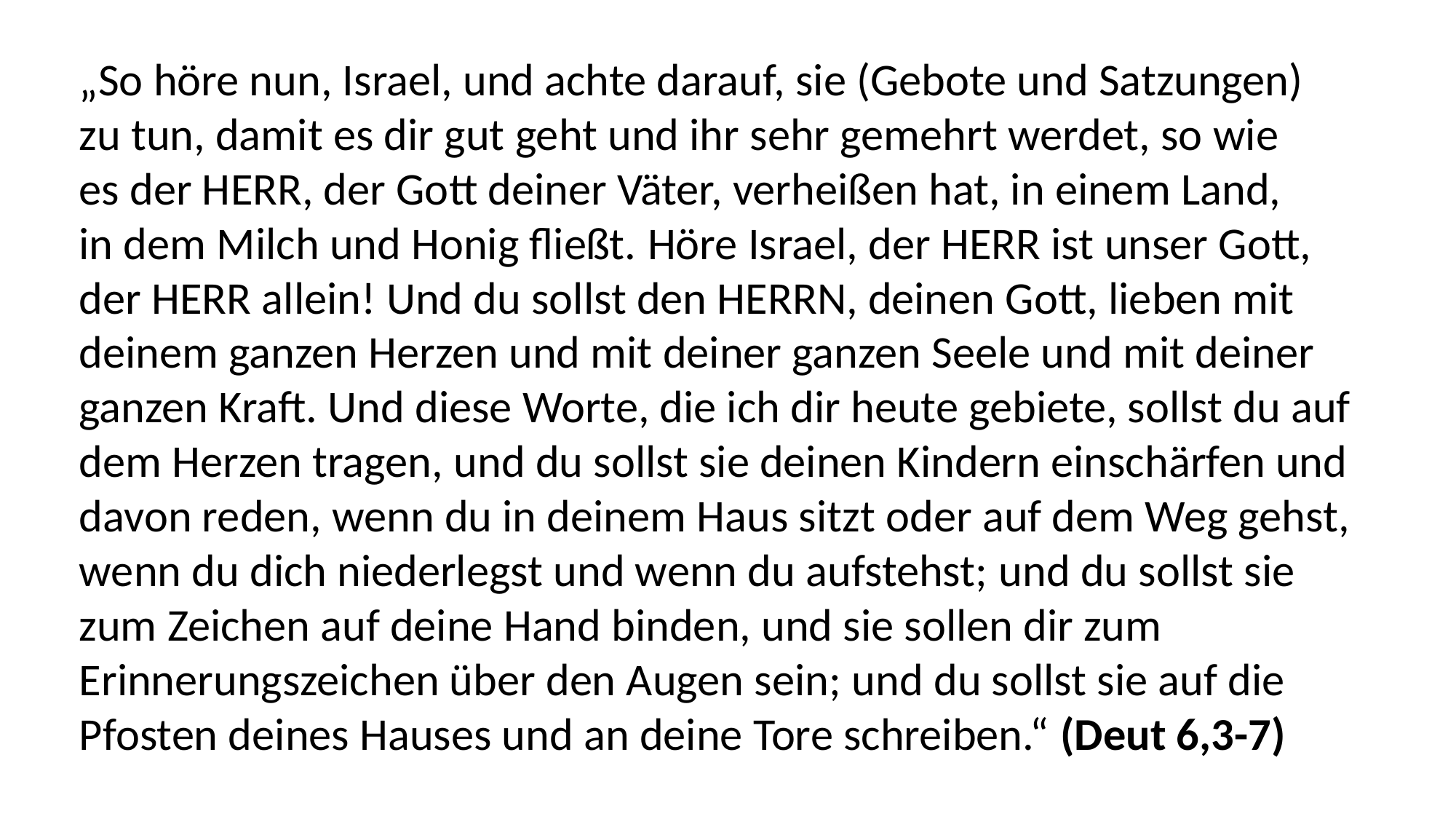

„So höre nun, Israel, und achte darauf, sie (Gebote und Satzungen)
zu tun, damit es dir gut geht und ihr sehr gemehrt werdet, so wie
es der HERR, der Gott deiner Väter, verheißen hat, in einem Land,
in dem Milch und Honig fließt. Höre Israel, der HERR ist unser Gott,
der HERR allein! Und du sollst den HERRN, deinen Gott, lieben mit
deinem ganzen Herzen und mit deiner ganzen Seele und mit deiner
ganzen Kraft. Und diese Worte, die ich dir heute gebiete, sollst du auf
dem Herzen tragen, und du sollst sie deinen Kindern einschärfen und
davon reden, wenn du in deinem Haus sitzt oder auf dem Weg gehst,
wenn du dich niederlegst und wenn du aufstehst; und du sollst sie
zum Zeichen auf deine Hand binden, und sie sollen dir zum
Erinnerungszeichen über den Augen sein; und du sollst sie auf die
Pfosten deines Hauses und an deine Tore schreiben.“ (Deut 6,3-7)